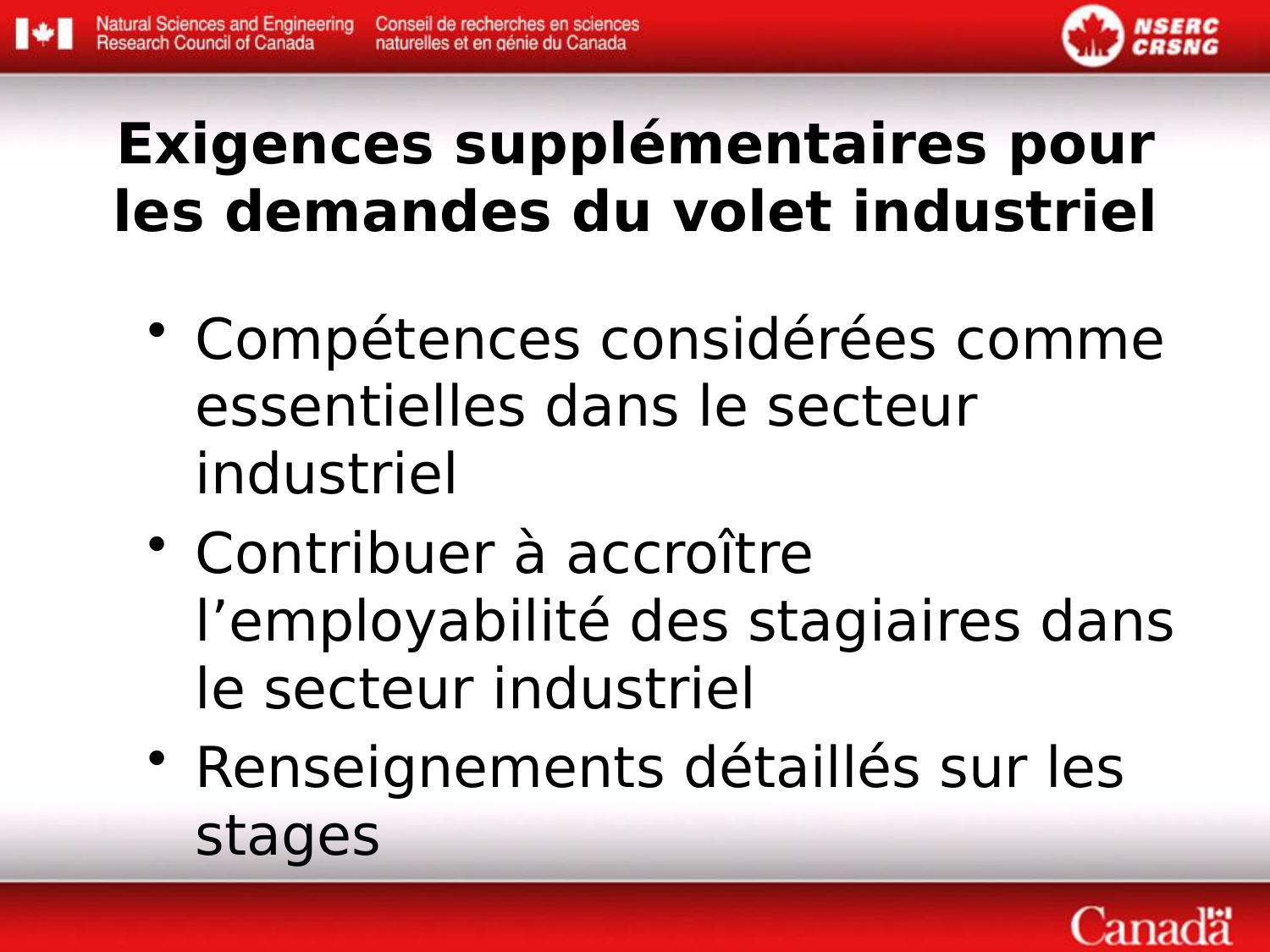

# Exigences supplémentaires pour les demandes du volet industriel
Compétences considérées comme essentielles dans le secteur industriel
Contribuer à accroître l’employabilité des stagiaires dans le secteur industriel
Renseignements détaillés sur les stages